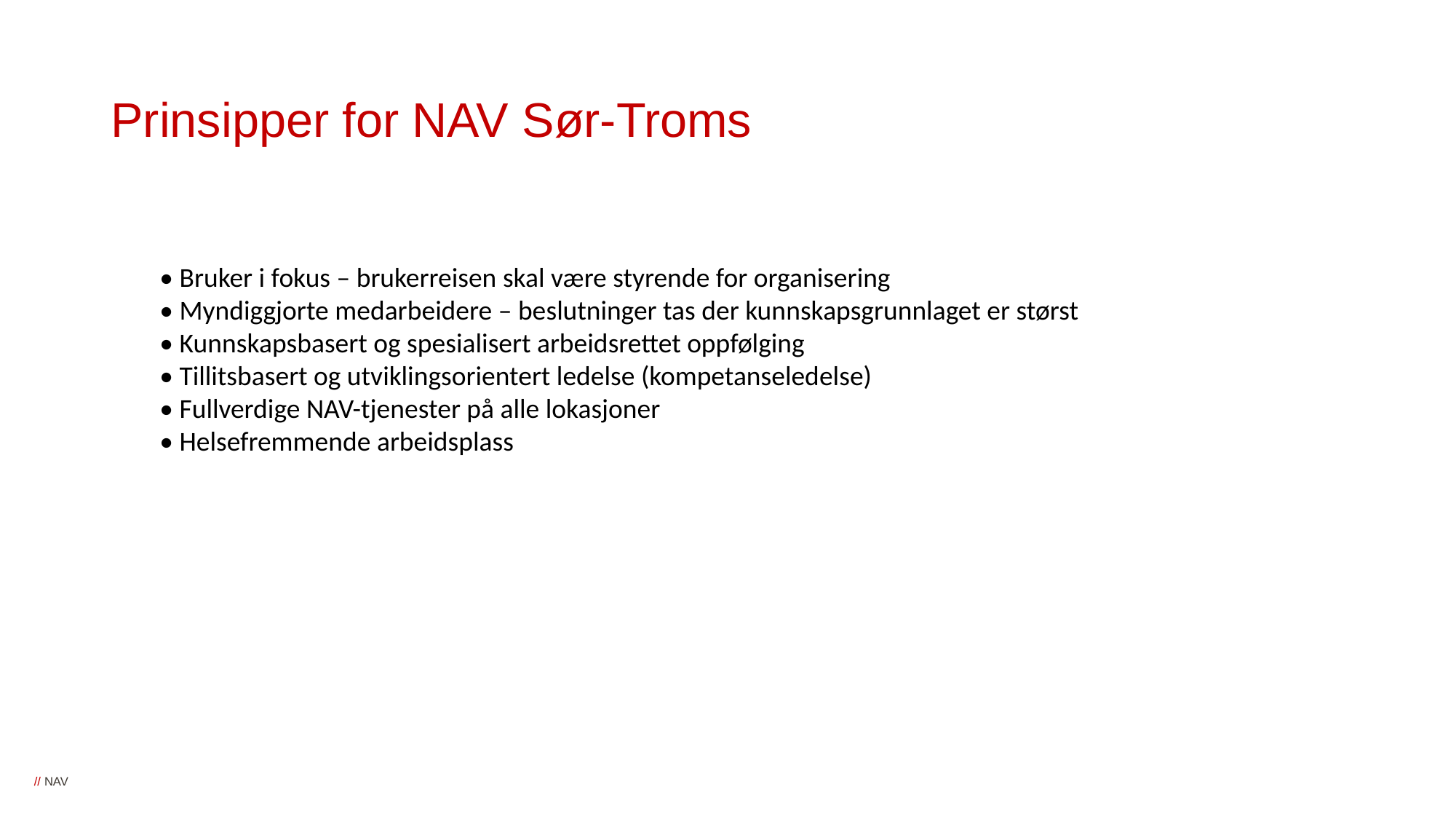

# Prinsipper for NAV Sør-Troms

• Bruker i fokus – brukerreisen skal være styrende for organisering
• Myndiggjorte medarbeidere – beslutninger tas der kunnskapsgrunnlaget er størst
• Kunnskapsbasert og spesialisert arbeidsrettet oppfølging
• Tillitsbasert og utviklingsorientert ledelse (kompetanseledelse)
• Fullverdige NAV-tjenester på alle lokasjoner
• Helsefremmende arbeidsplass